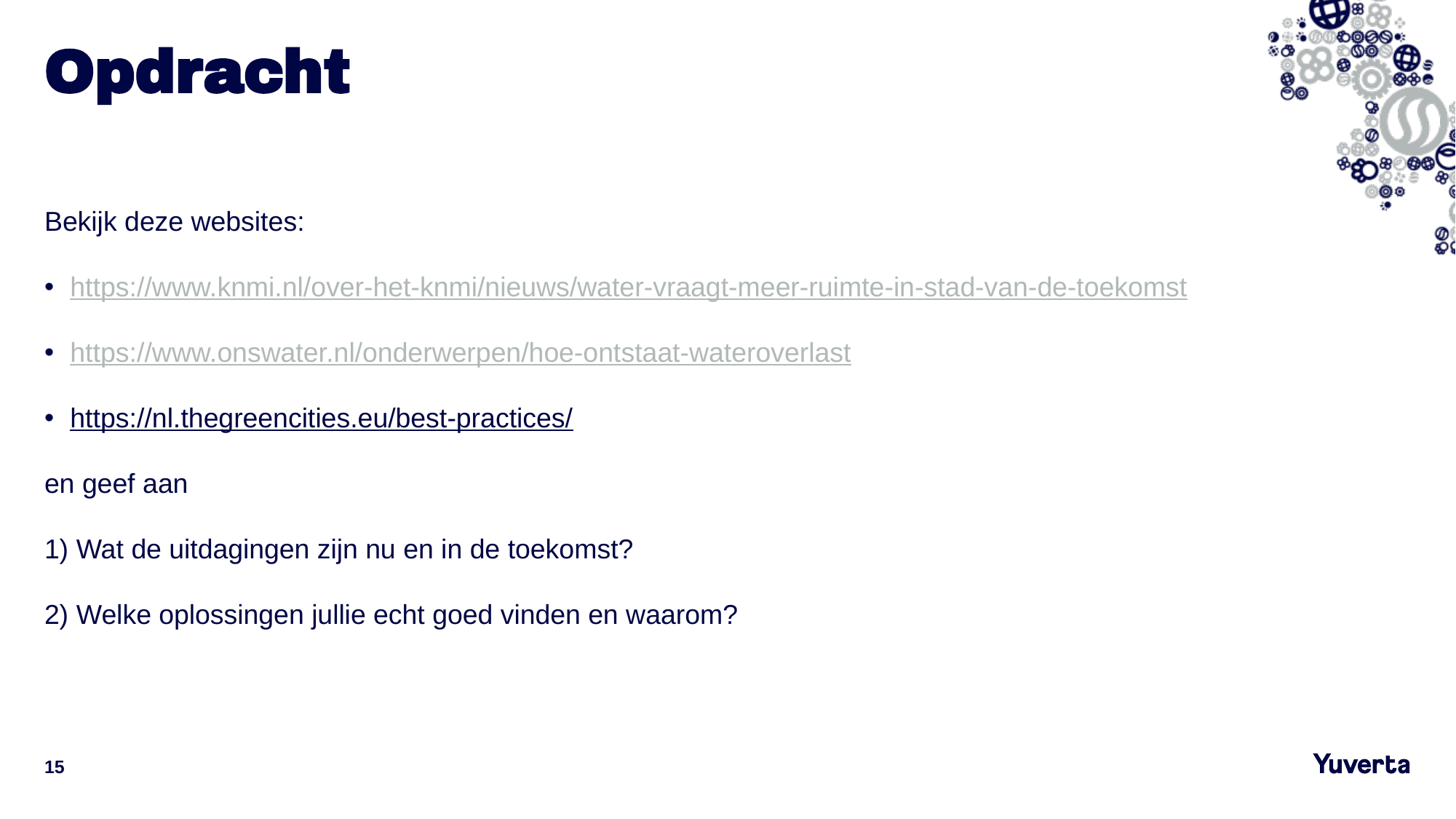

# Opdracht
Bekijk deze websites:

https://www.knmi.nl/over-het-knmi/nieuws/water-vraagt-meer-ruimte-in-stad-van-de-toekomst

https://www.onswater.nl/onderwerpen/hoe-ontstaat-wateroverlast

https://nl.thegreencities.eu/best-practices/

en geef aan

1) Wat de uitdagingen zijn nu en in de toekomst?
2) Welke oplossingen jullie echt goed vinden en waarom?

15
12-12-2023